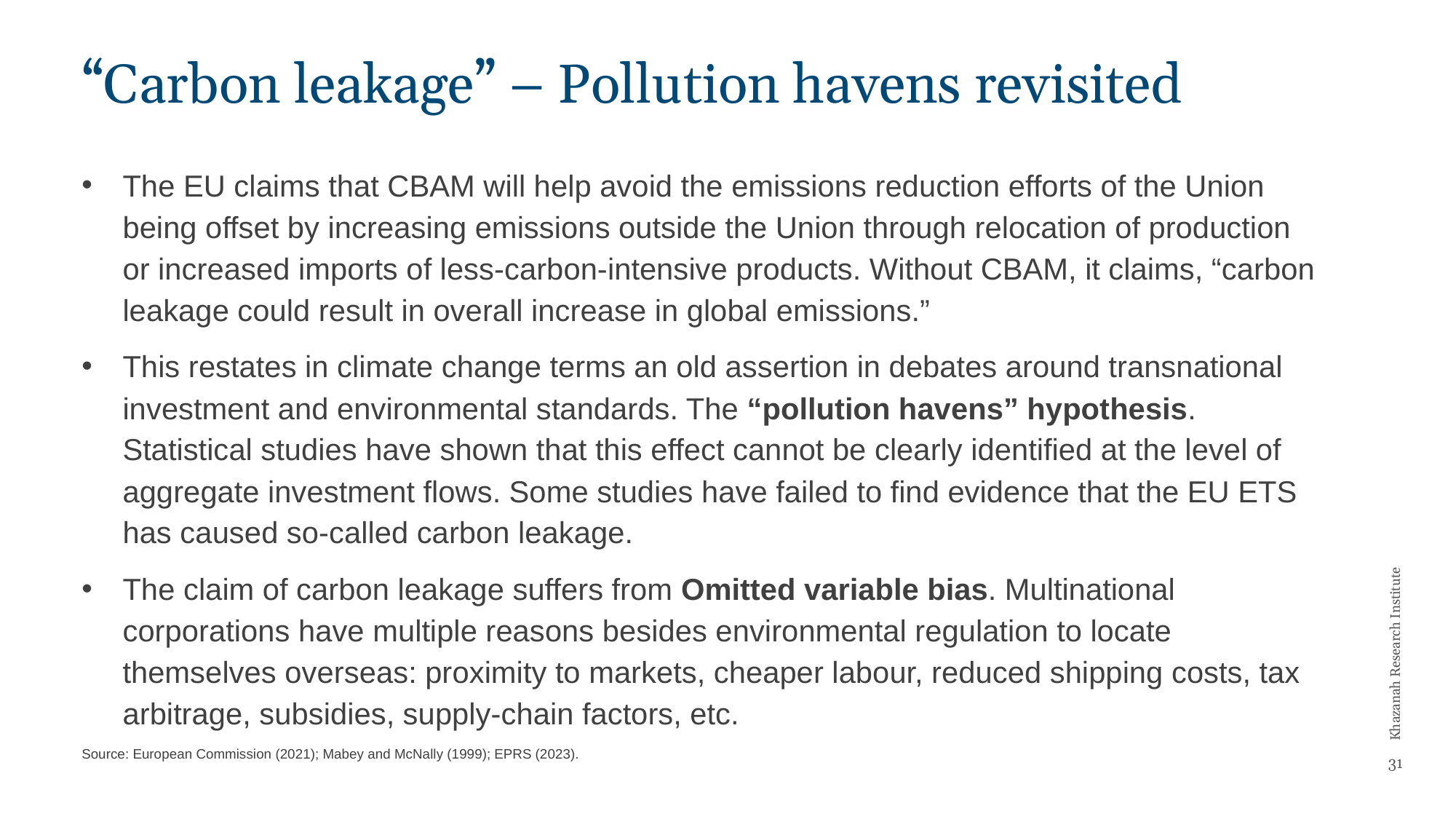

# “Carbon leakage” – Pollution havens revisited
The EU claims that CBAM will help avoid the emissions reduction efforts of the Union being offset by increasing emissions outside the Union through relocation of production or increased imports of less-carbon-intensive products. Without CBAM, it claims, “carbon leakage could result in overall increase in global emissions.”
This restates in climate change terms an old assertion in debates around transnational investment and environmental standards. The “pollution havens” hypothesis. Statistical studies have shown that this effect cannot be clearly identified at the level of aggregate investment flows. Some studies have failed to find evidence that the EU ETS has caused so-called carbon leakage.
The claim of carbon leakage suffers from Omitted variable bias. Multinational corporations have multiple reasons besides environmental regulation to locate themselves overseas: proximity to markets, cheaper labour, reduced shipping costs, tax arbitrage, subsidies, supply-chain factors, etc.
Source: European Commission (2021); Mabey and McNally (1999); EPRS (2023).
31